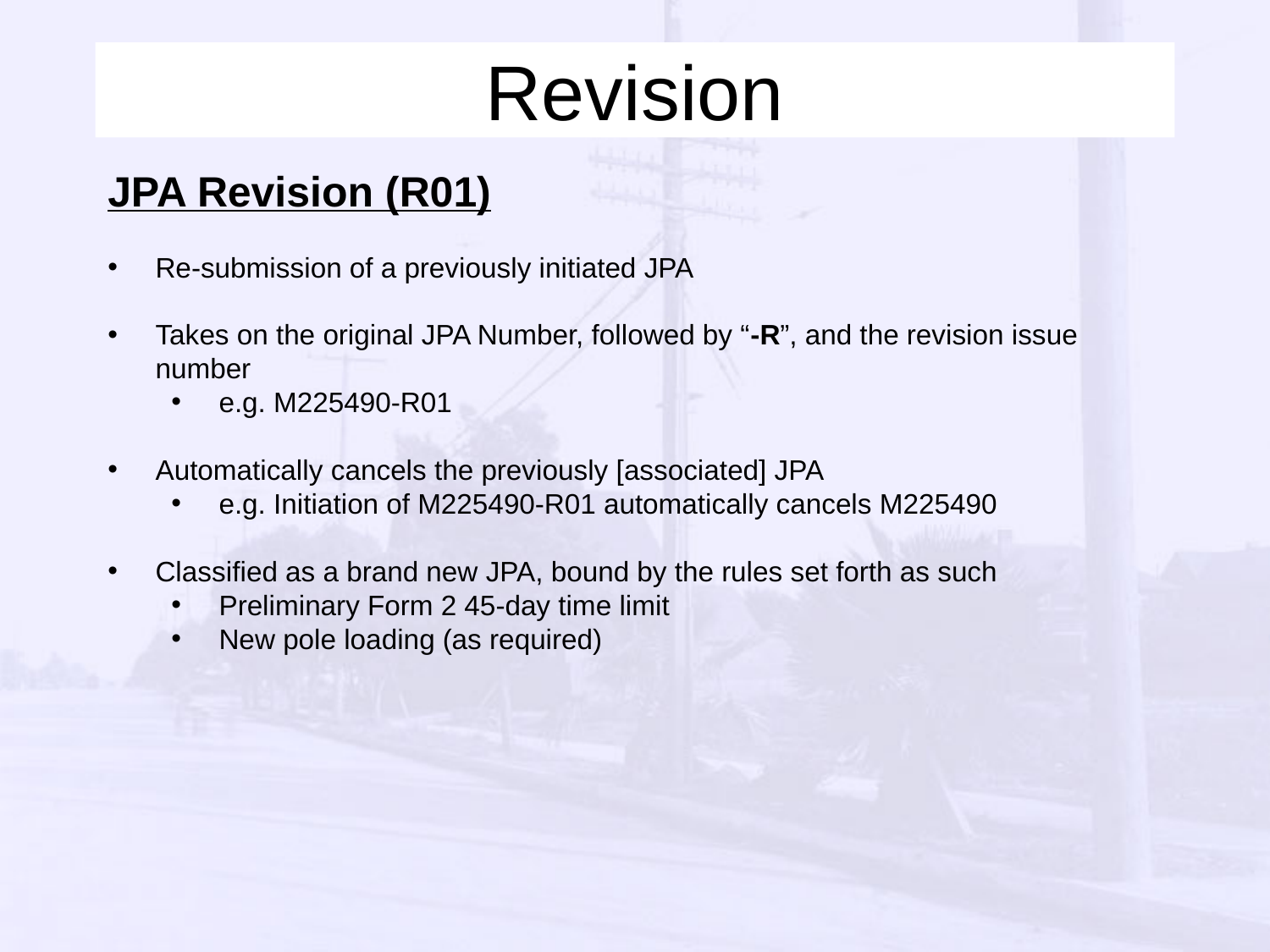

# Revision
JPA Revision (R01)

Re-submission of a previously initiated JPA

Takes on the original JPA Number, followed by “-R”, and the revision issue number
e.g. M225490-R01

Automatically cancels the previously [associated] JPA
e.g. Initiation of M225490-R01 automatically cancels M225490

Classified as a brand new JPA, bound by the rules set forth as such
Preliminary Form 2 45-day time limit
New pole loading (as required)